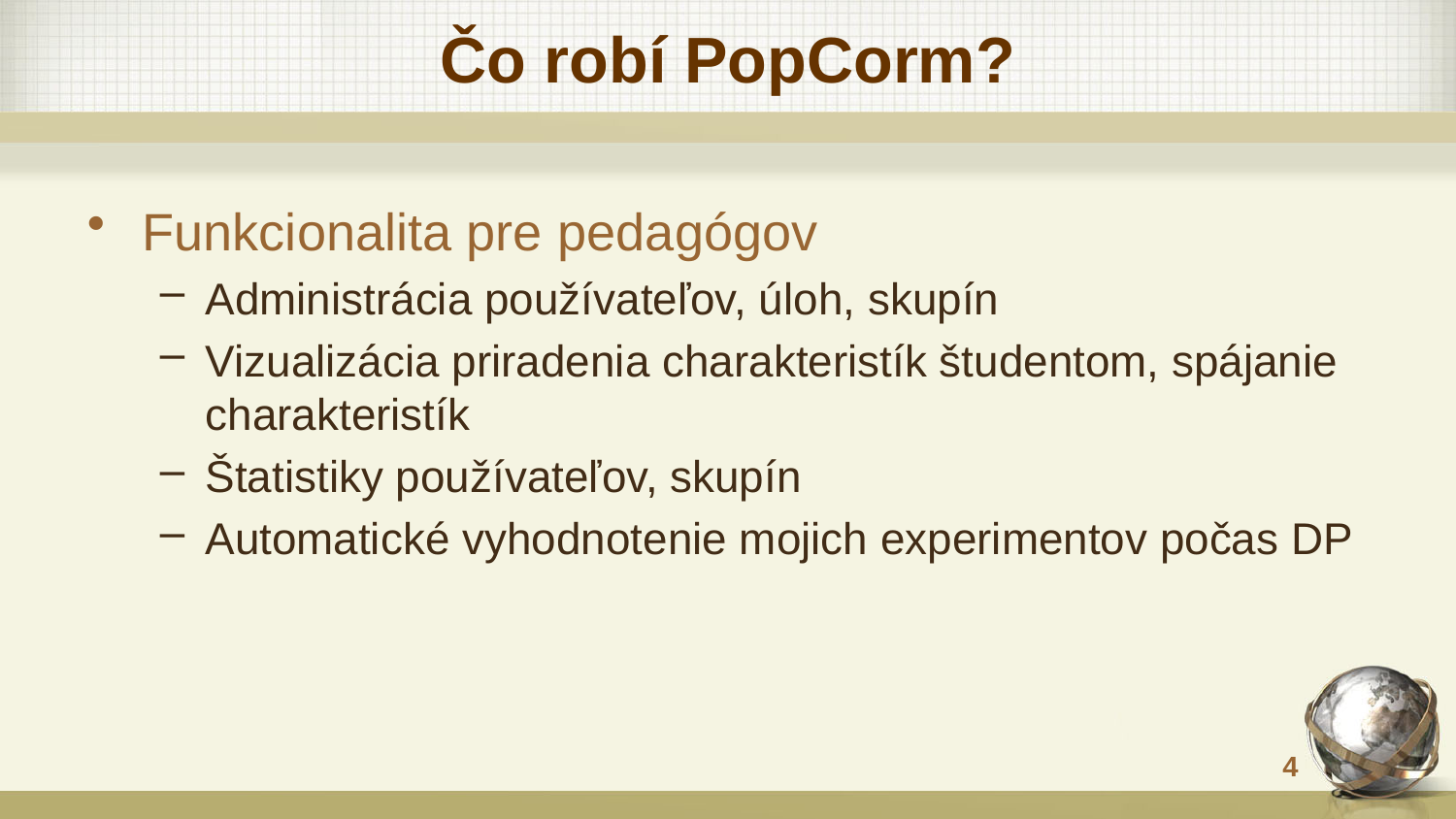

# Čo robí PopCorm?
Funkcionalita pre pedagógov
Administrácia používateľov, úloh, skupín
Vizualizácia priradenia charakteristík študentom, spájanie charakteristík
Štatistiky používateľov, skupín
Automatické vyhodnotenie mojich experimentov počas DP